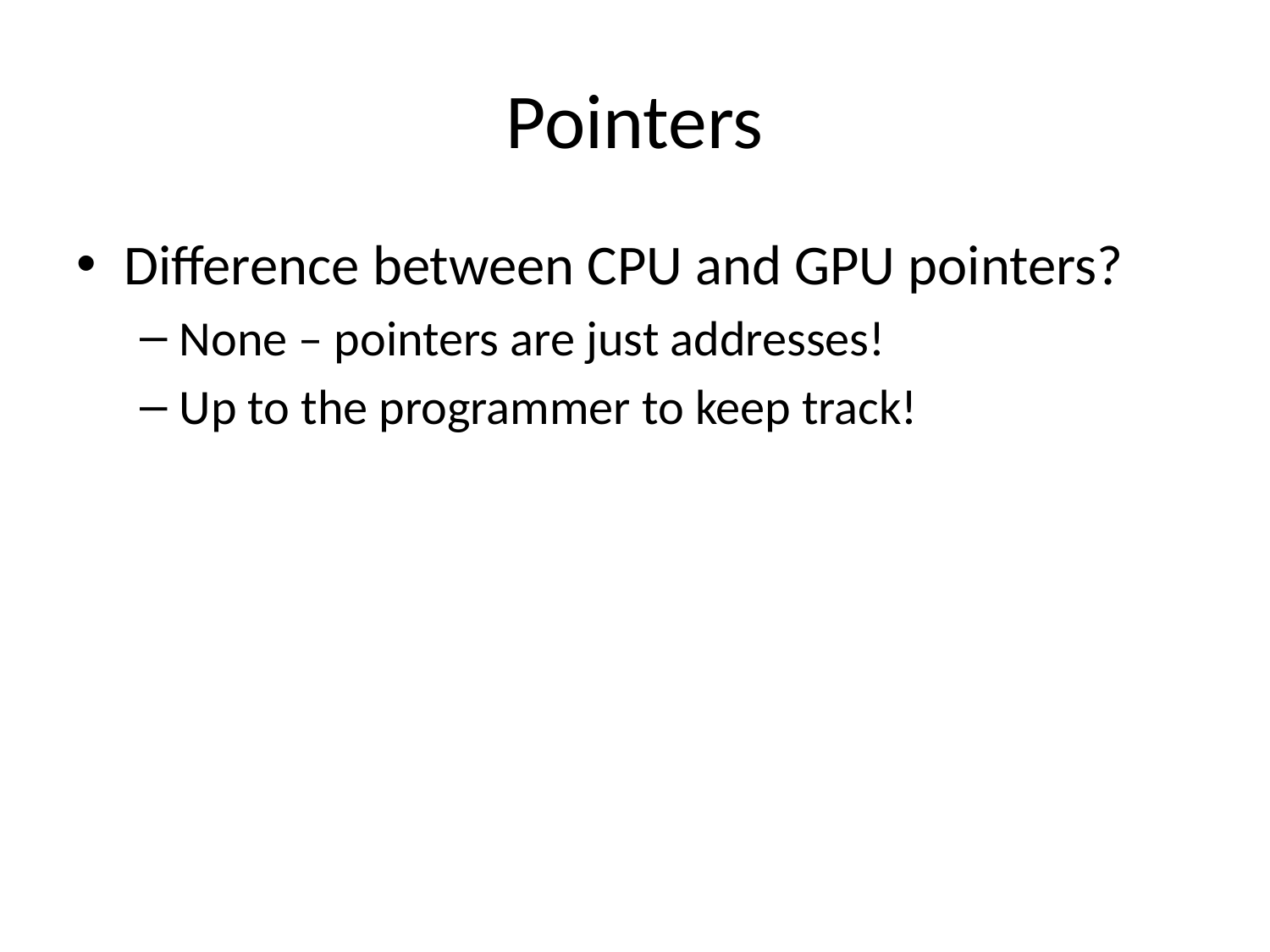

# Pointers
Difference between CPU and GPU pointers?
None – pointers are just addresses!
Up to the programmer to keep track!